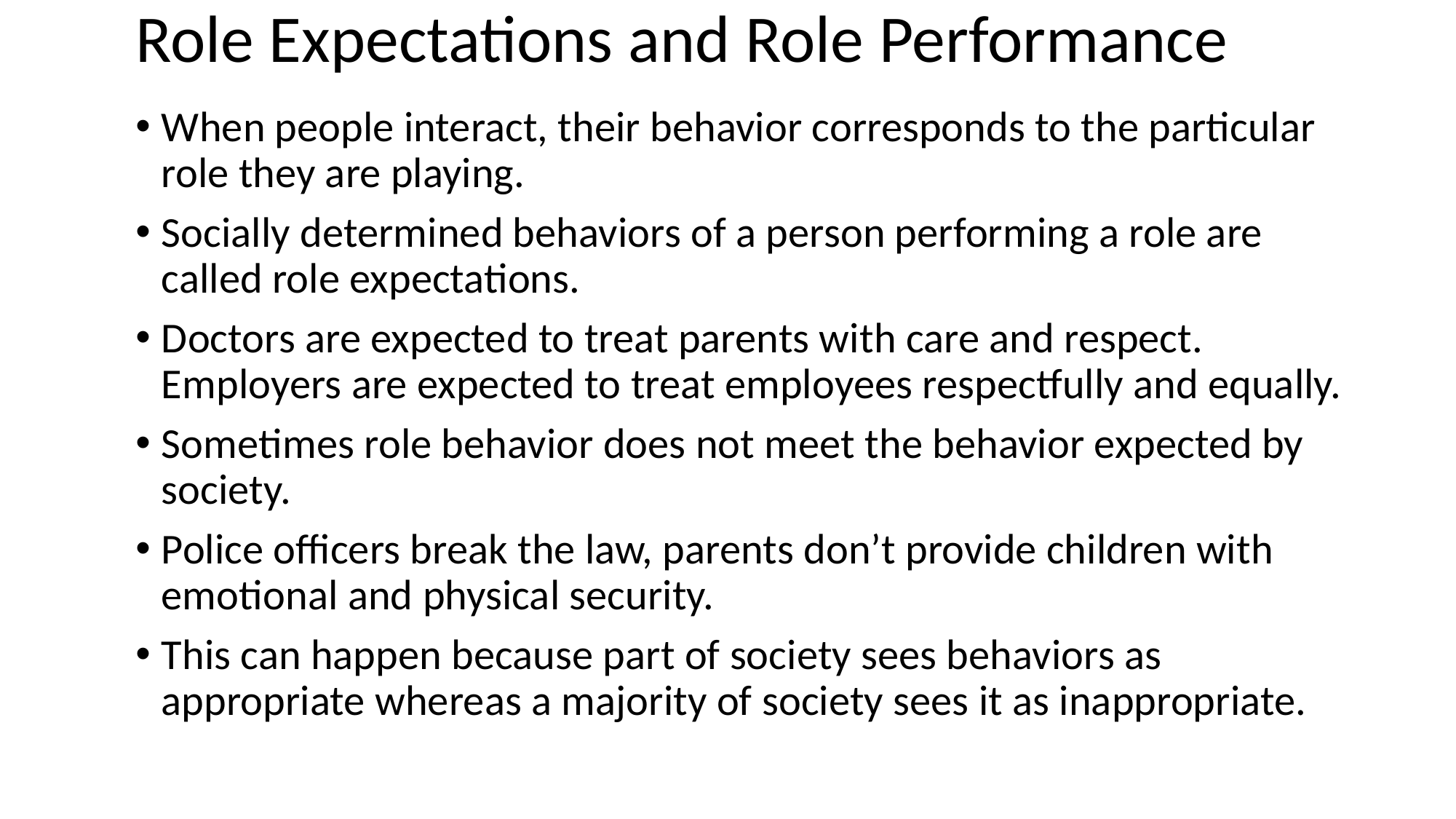

# Role Expectations and Role Performance
When people interact, their behavior corresponds to the particular role they are playing.
Socially determined behaviors of a person performing a role are called role expectations.
Doctors are expected to treat parents with care and respect. Employers are expected to treat employees respectfully and equally.
Sometimes role behavior does not meet the behavior expected by society.
Police officers break the law, parents don’t provide children with emotional and physical security.
This can happen because part of society sees behaviors as appropriate whereas a majority of society sees it as inappropriate.